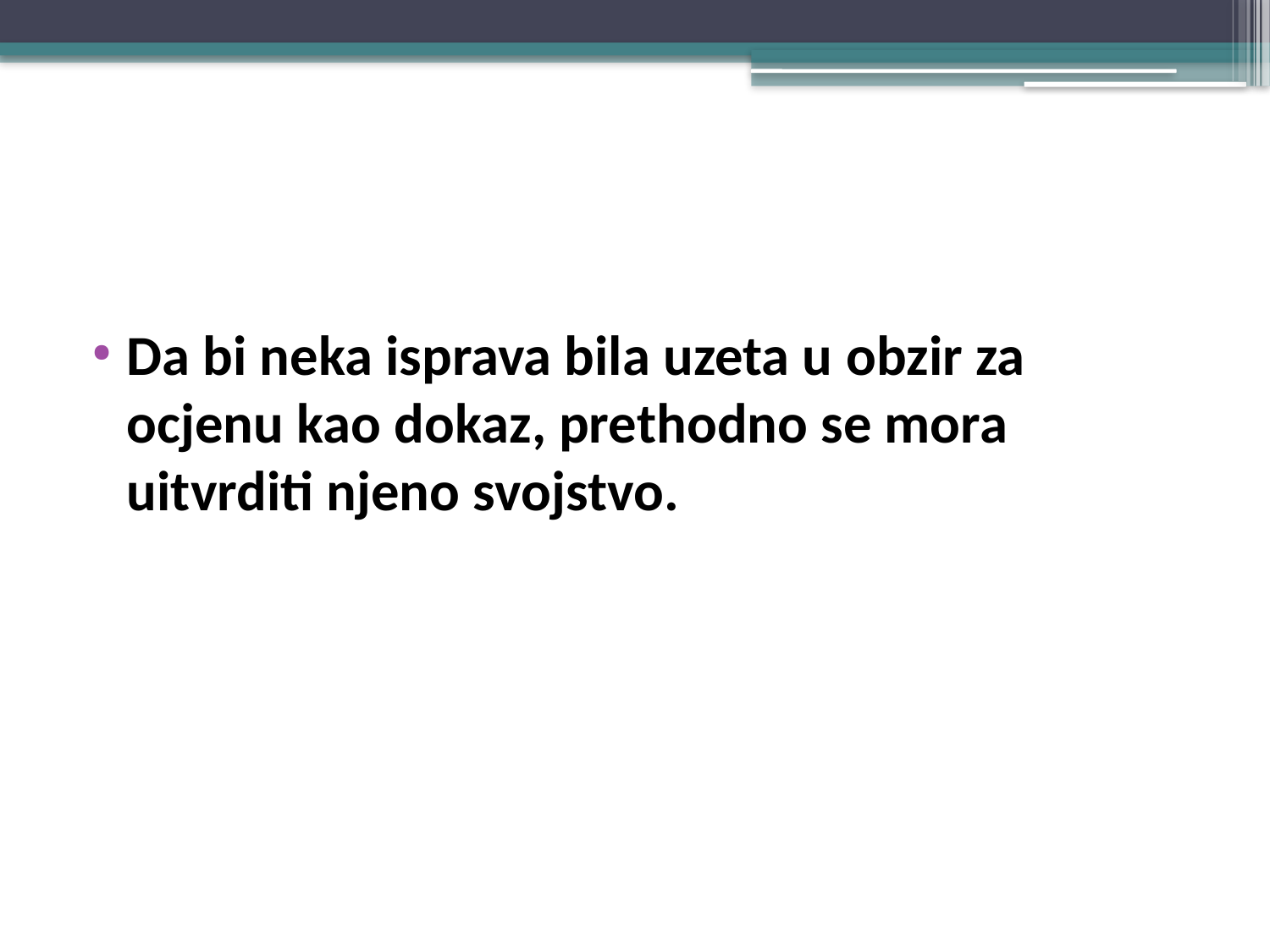

#
Da bi neka isprava bila uzeta u obzir za ocjenu kao dokaz, prethodno se mora uitvrditi njeno svojstvo.